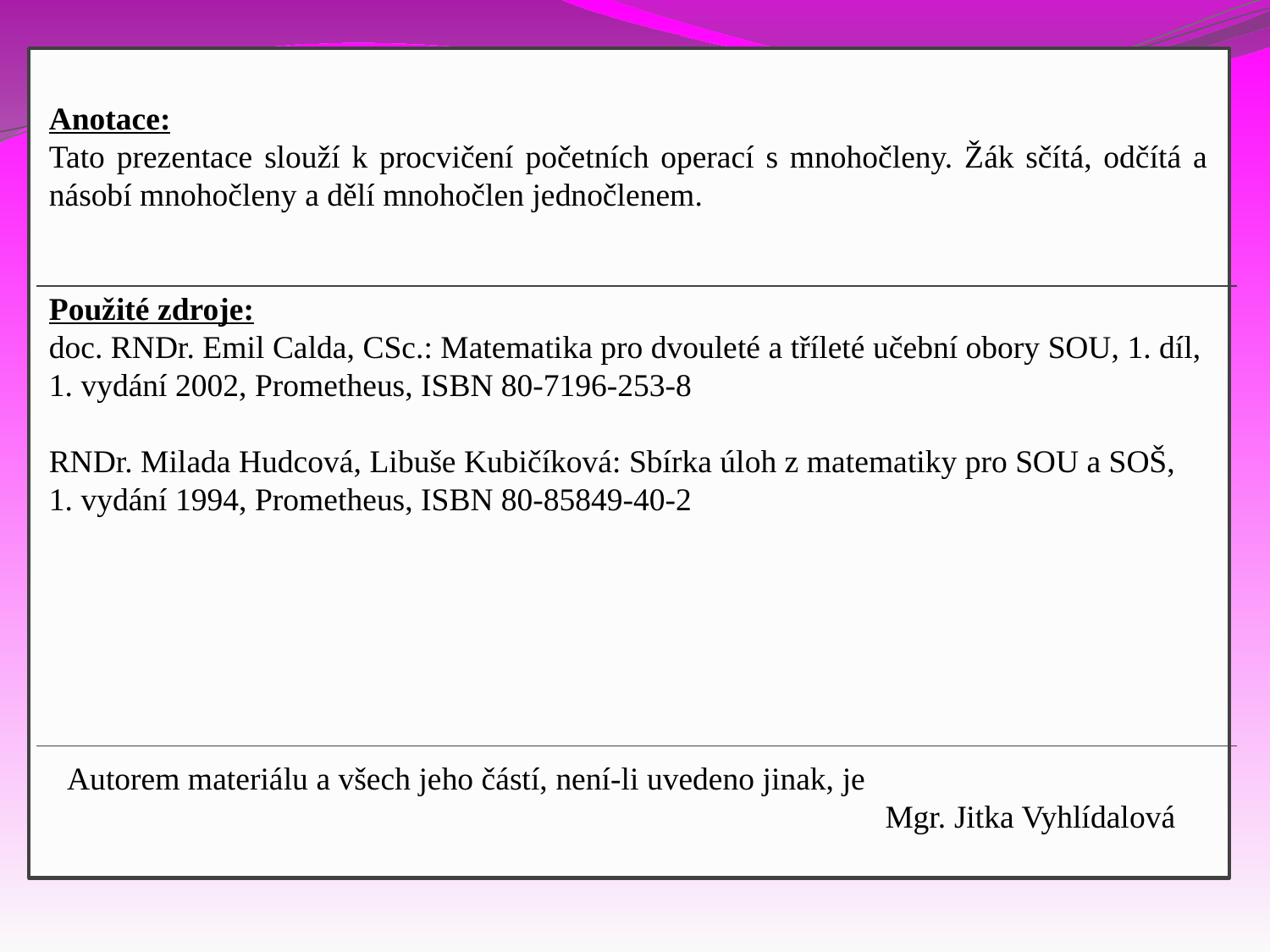

Anotace:
Tato prezentace slouží k procvičení početních operací s mnohočleny. Žák sčítá, odčítá a násobí mnohočleny a dělí mnohočlen jednočlenem.

Použité zdroje:
doc. RNDr. Emil Calda, CSc.: Matematika pro dvouleté a tříleté učební obory SOU, 1. díl, 1. vydání 2002, Prometheus, ISBN 80-7196-253-8

RNDr. Milada Hudcová, Libuše Kubičíková: Sbírka úloh z matematiky pro SOU a SOŠ,  1. vydání 1994, Prometheus, ISBN 80-85849-40-2

Autorem materiálu a všech jeho částí, není-li uvedeno jinak, je
						       Mgr. Jitka Vyhlídalová